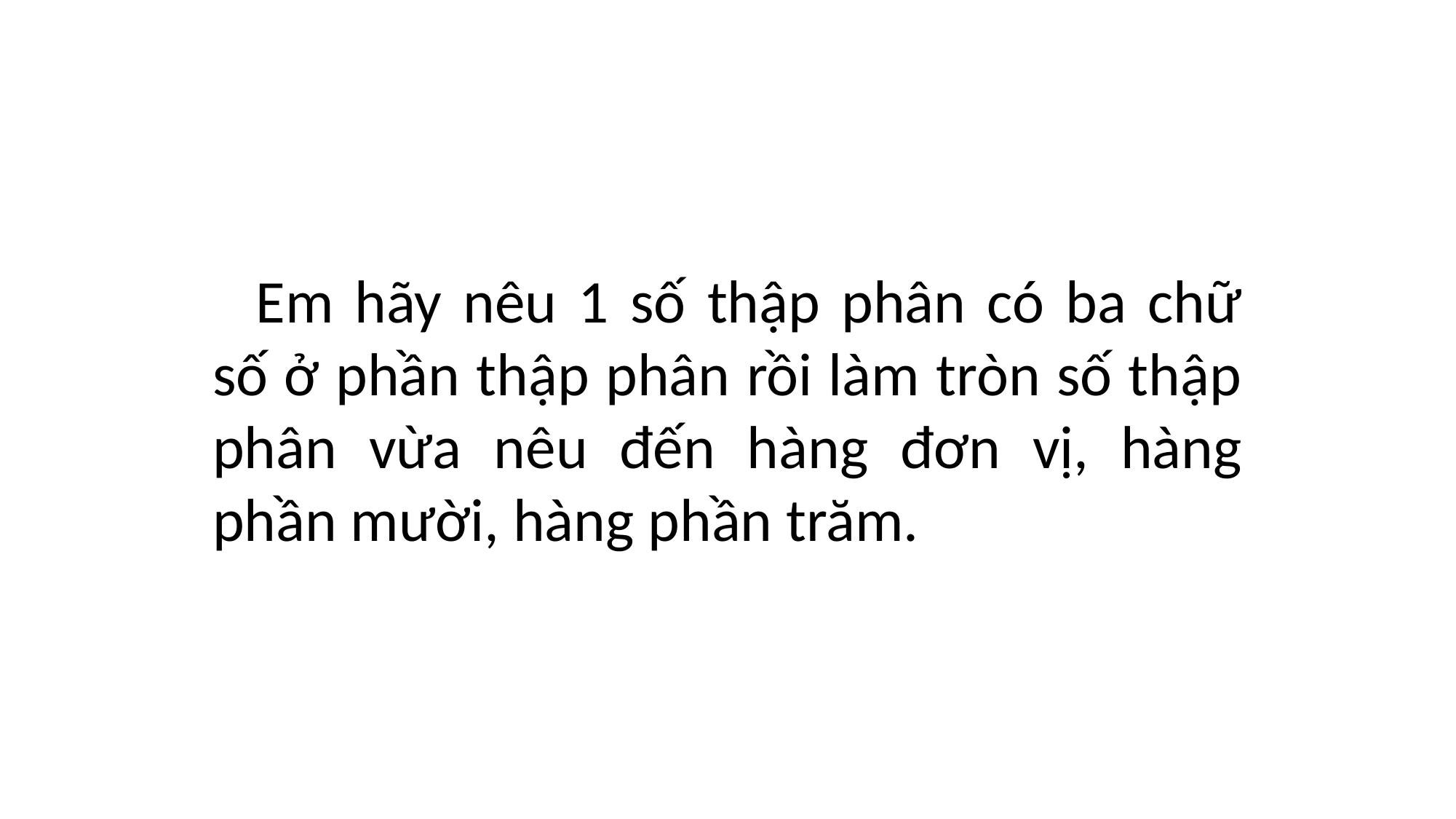

Em hãy nêu 1 số thập phân có ba chữ số ở phần thập phân rồi làm tròn số thập phân vừa nêu đến hàng đơn vị, hàng phần mười, hàng phần trăm.